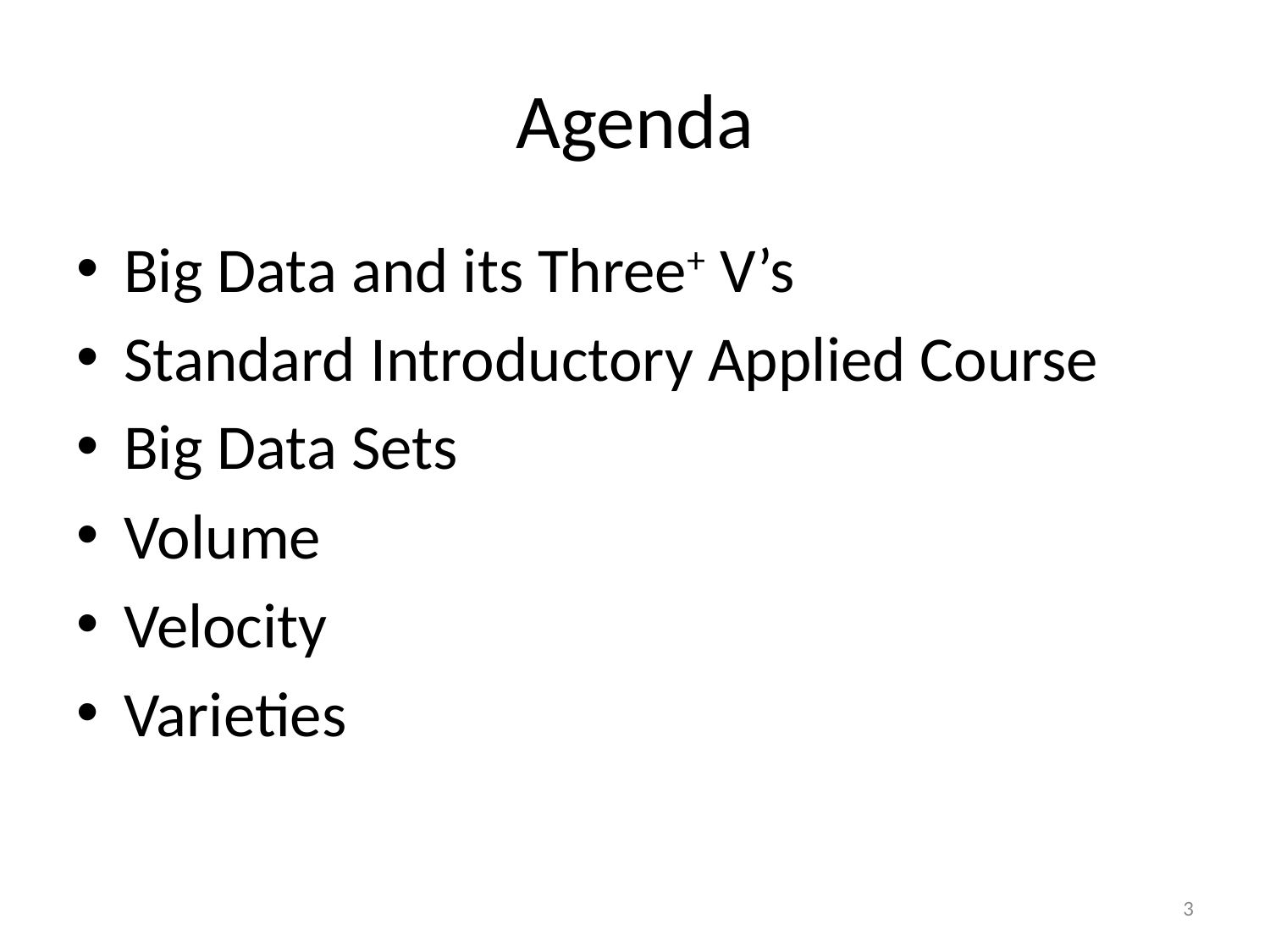

# Agenda
Big Data and its Three+ V’s
Standard Introductory Applied Course
Big Data Sets
Volume
Velocity
Varieties
3